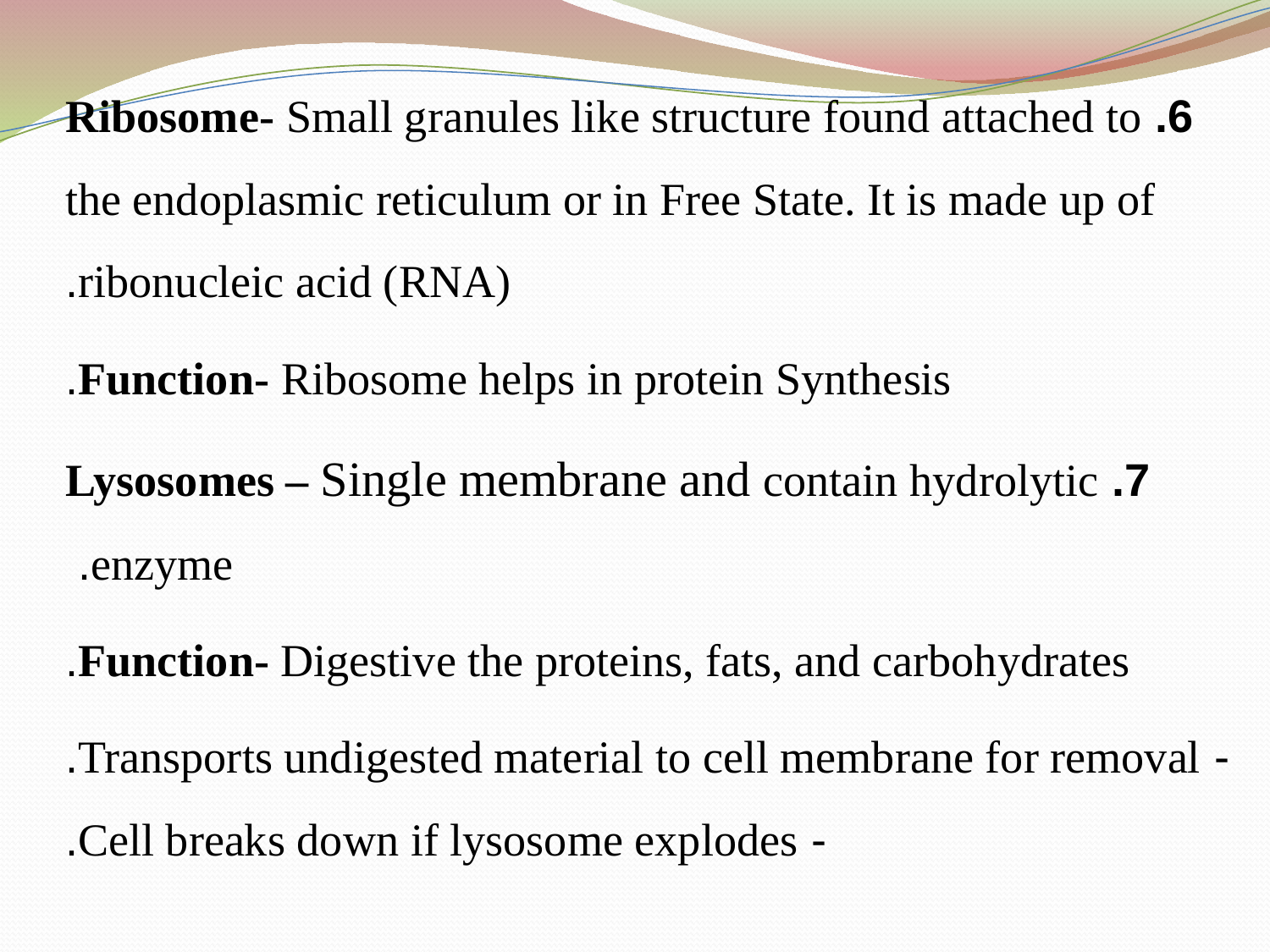

6. Ribosome- Small granules like structure found attached to the endoplasmic reticulum or in Free State. It is made up of ribonucleic acid (RNA).
Function- Ribosome helps in protein Synthesis.
7. Lysosomes – Single membrane and contain hydrolytic enzyme.
Function- Digestive the proteins, fats, and carbohydrates.
- Transports undigested material to cell membrane for removal.
- Cell breaks down if lysosome explodes.